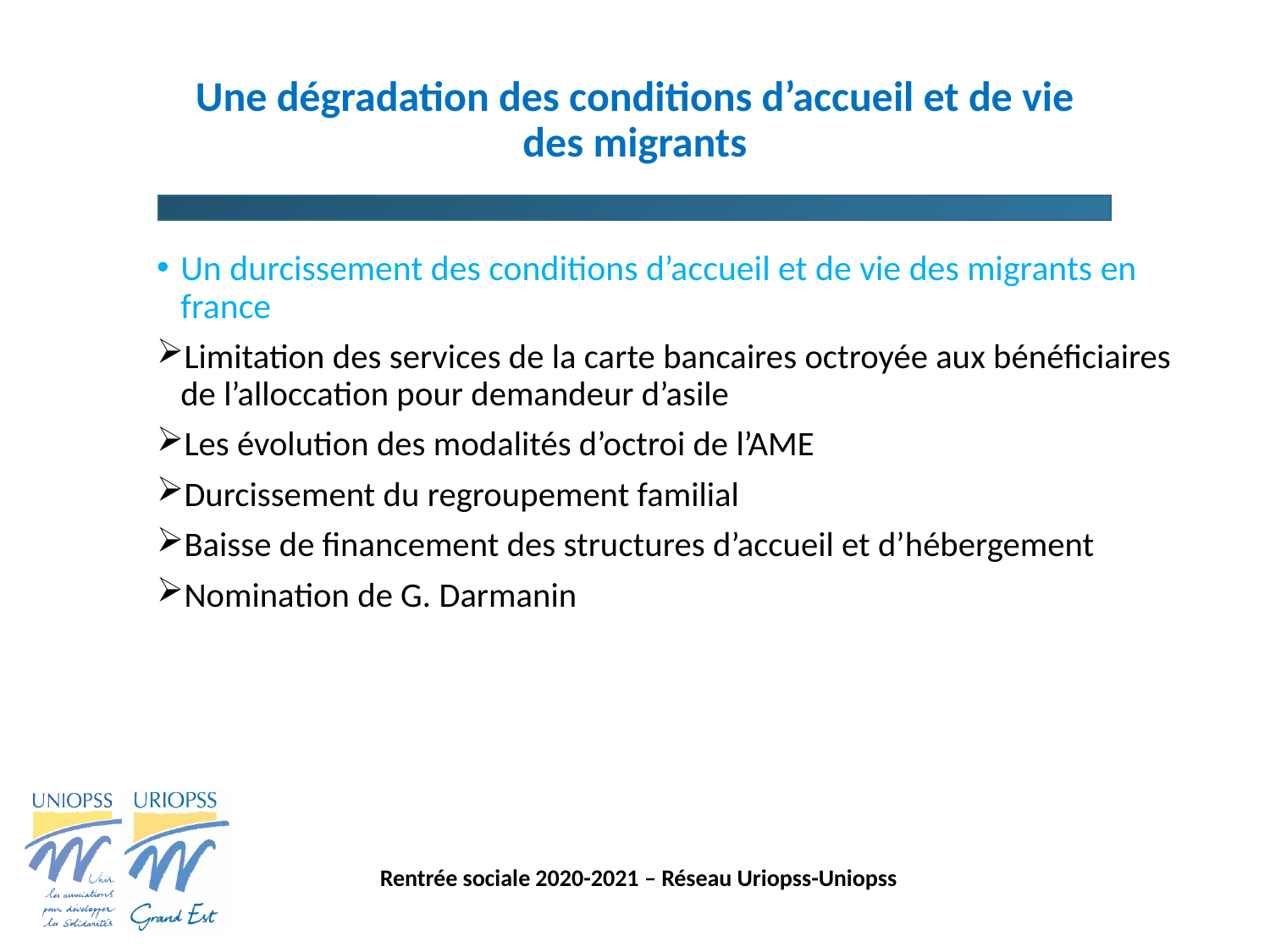

# Une dégradation des conditions d’accueil et de vie des migrants
Un durcissement des conditions d’accueil et de vie des migrants en france
Limitation des services de la carte bancaires octroyée aux bénéficiaires de l’alloccation pour demandeur d’asile
Les évolution des modalités d’octroi de l’AME
Durcissement du regroupement familial
Baisse de financement des structures d’accueil et d’hébergement
Nomination de G. Darmanin